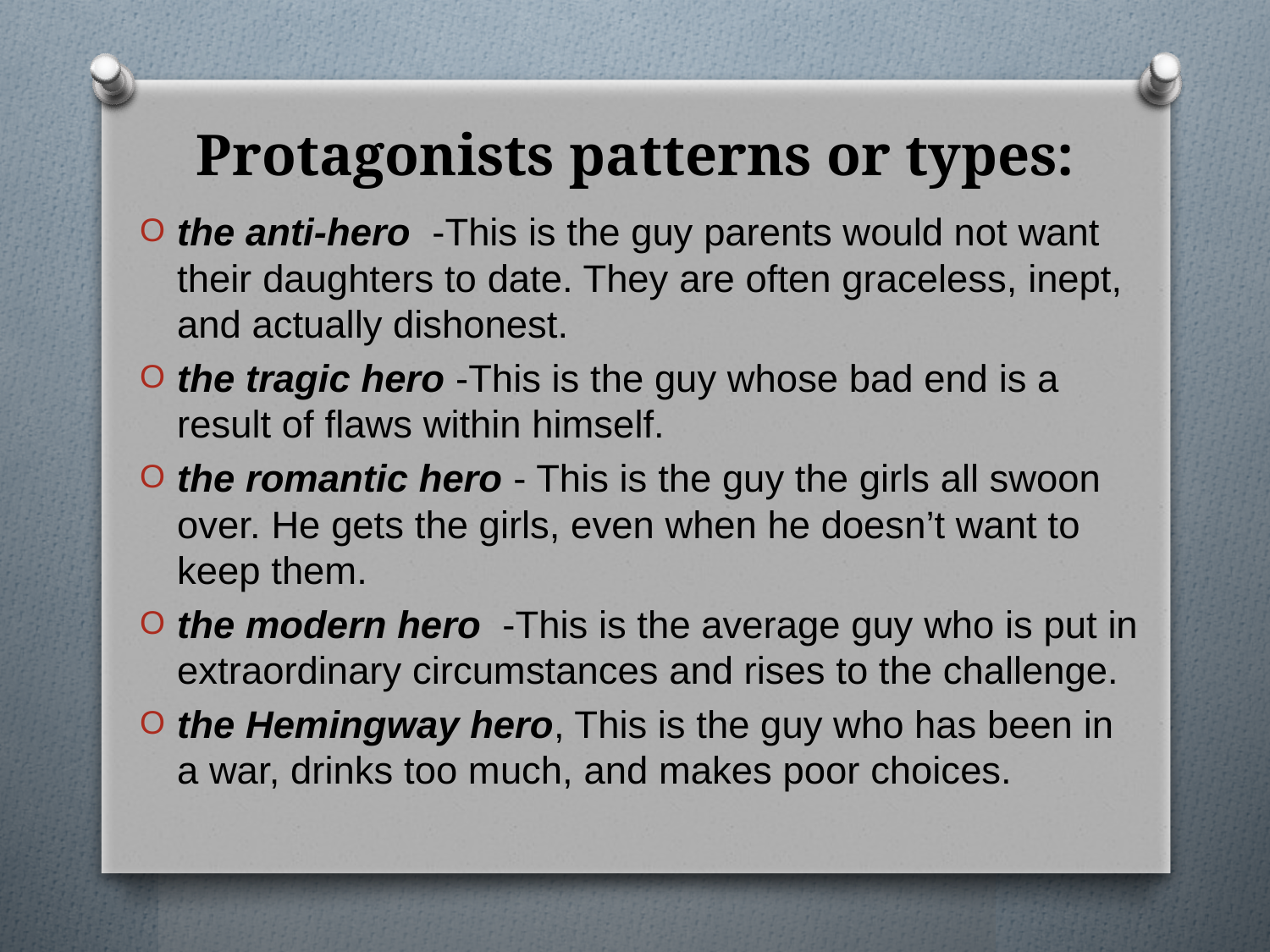

# Protagonists patterns or types:
the anti-hero  -This is the guy parents would not want their daughters to date. They are often graceless, inept, and actually dishonest.
the tragic hero -This is the guy whose bad end is a result of flaws within himself.
the romantic hero - This is the guy the girls all swoon over. He gets the girls, even when he doesn’t want to keep them.
the modern hero  -This is the average guy who is put in extraordinary circumstances and rises to the challenge.
the Hemingway hero, This is the guy who has been in a war, drinks too much, and makes poor choices.